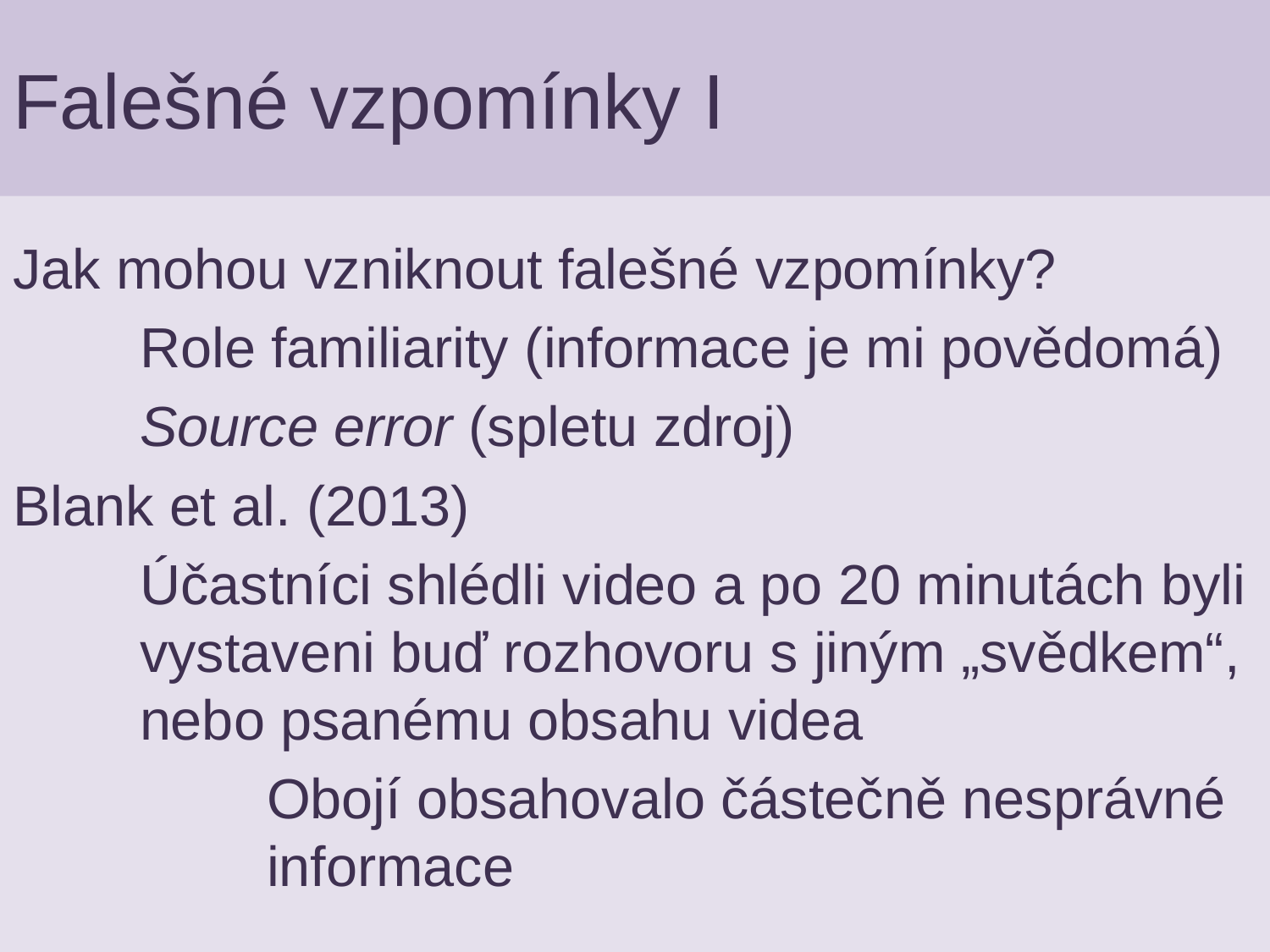

# Falešné vzpomínky I
Jak mohou vzniknout falešné vzpomínky?
	Role familiarity (informace je mi povědomá)
	Source error (spletu zdroj)
Blank et al. (2013)
	Účastníci shlédli video a po 20 minutách byli 	vystaveni buď rozhovoru s jiným „svědkem“, 	nebo psanému obsahu videa
		Obojí obsahovalo částečně nesprávné 		informace